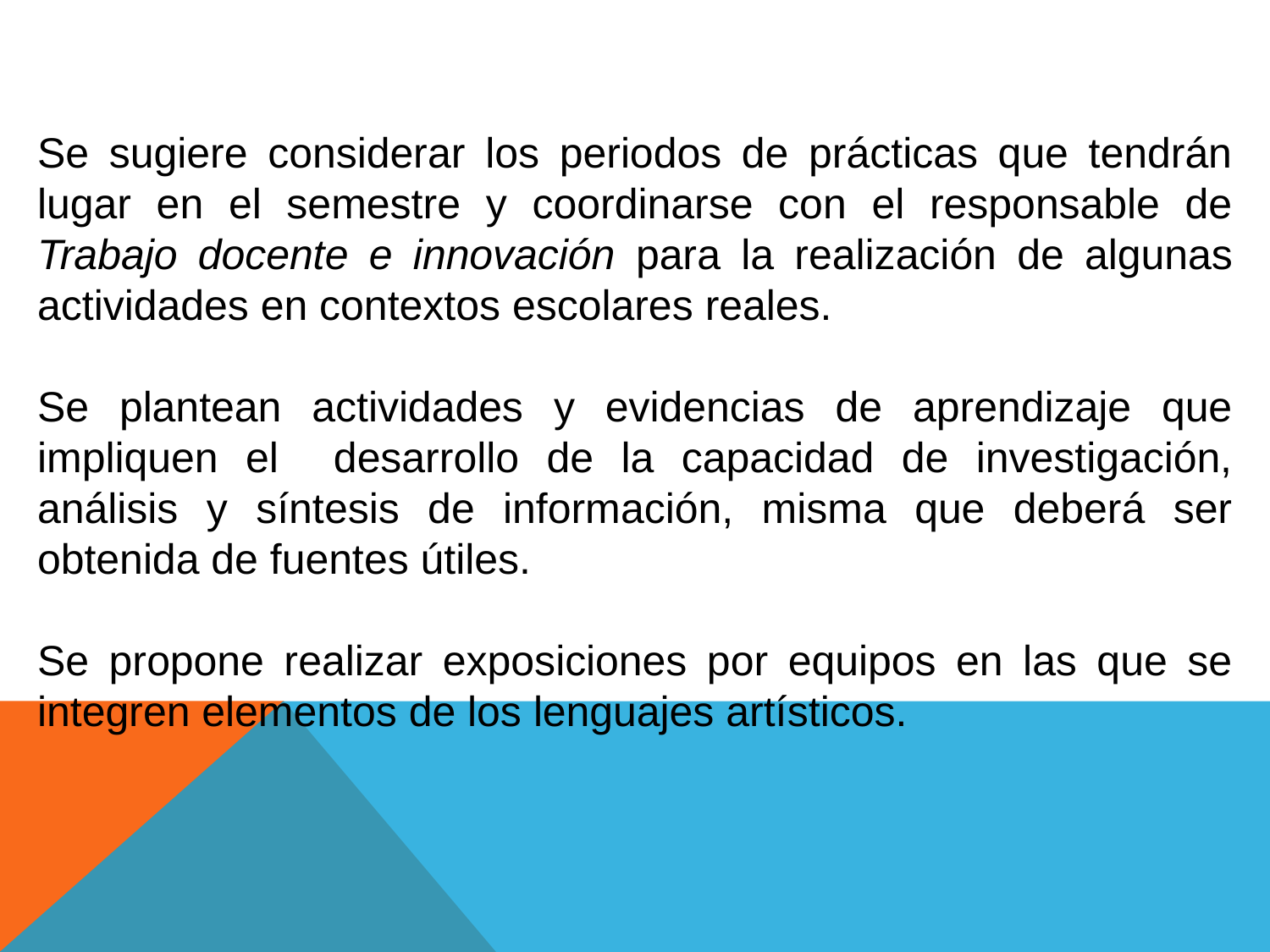

Se sugiere considerar los periodos de prácticas que tendrán lugar en el semestre y coordinarse con el responsable de Trabajo docente e innovación para la realización de algunas actividades en contextos escolares reales.

Se plantean actividades y evidencias de aprendizaje que impliquen el  desarrollo de la capacidad de investigación, análisis y síntesis de información, misma que deberá ser obtenida de fuentes útiles.

Se propone realizar exposiciones por equipos en las que se integren elementos de los lenguajes artísticos.